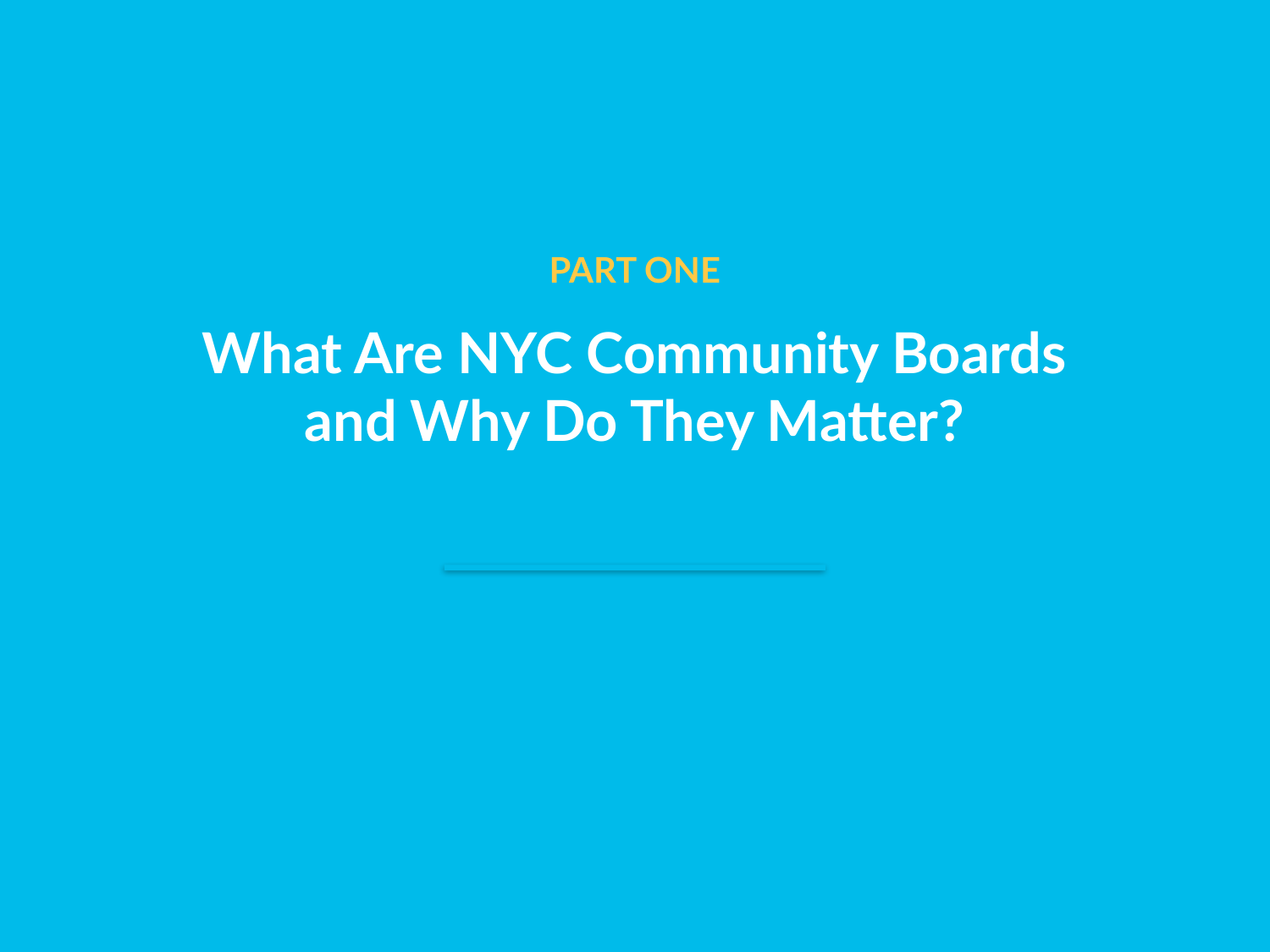

PART ONE
What Are NYC Community Boards
and Why Do They Matter?